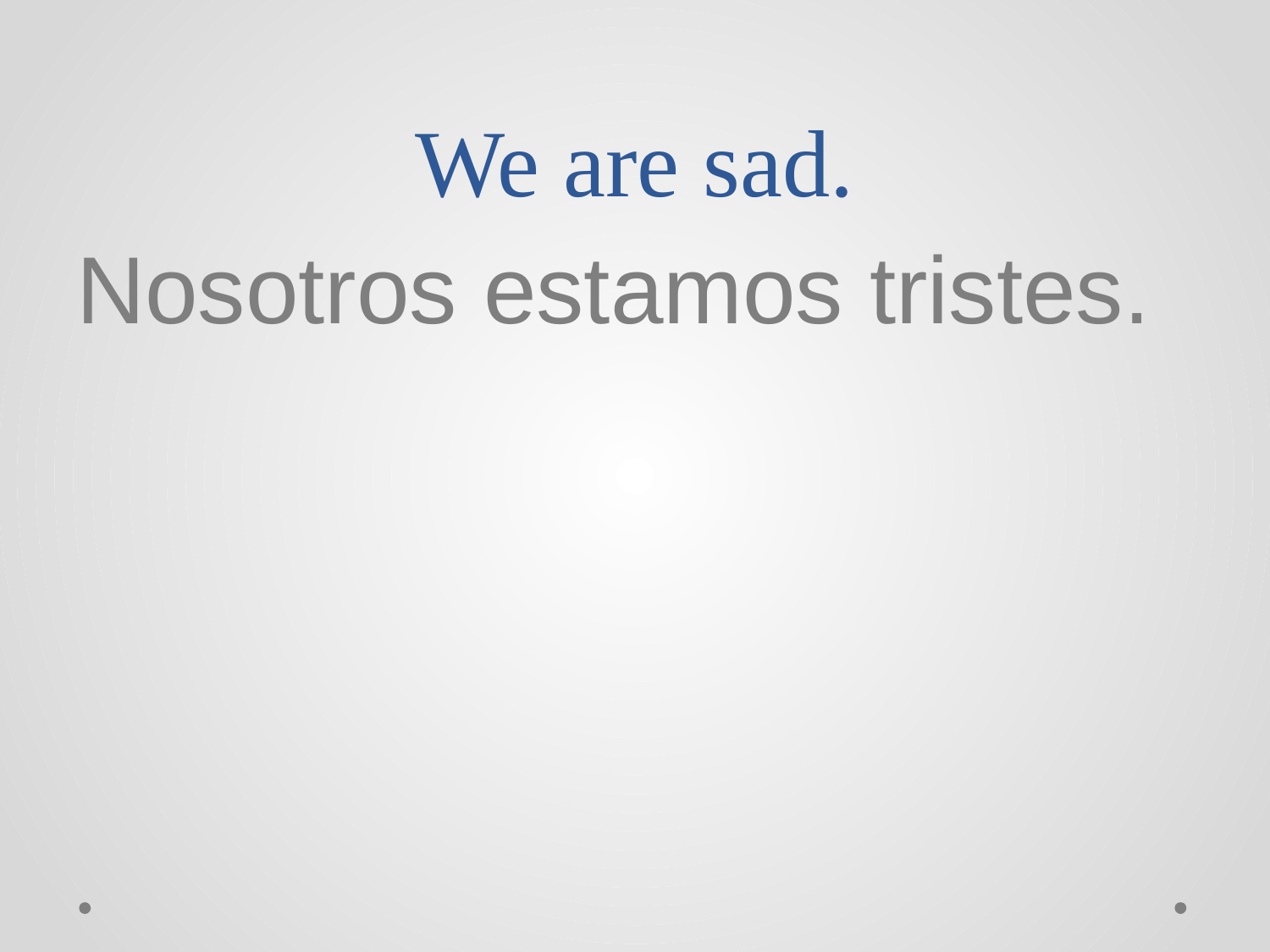

# We are sad.
Nosotros estamos tristes.